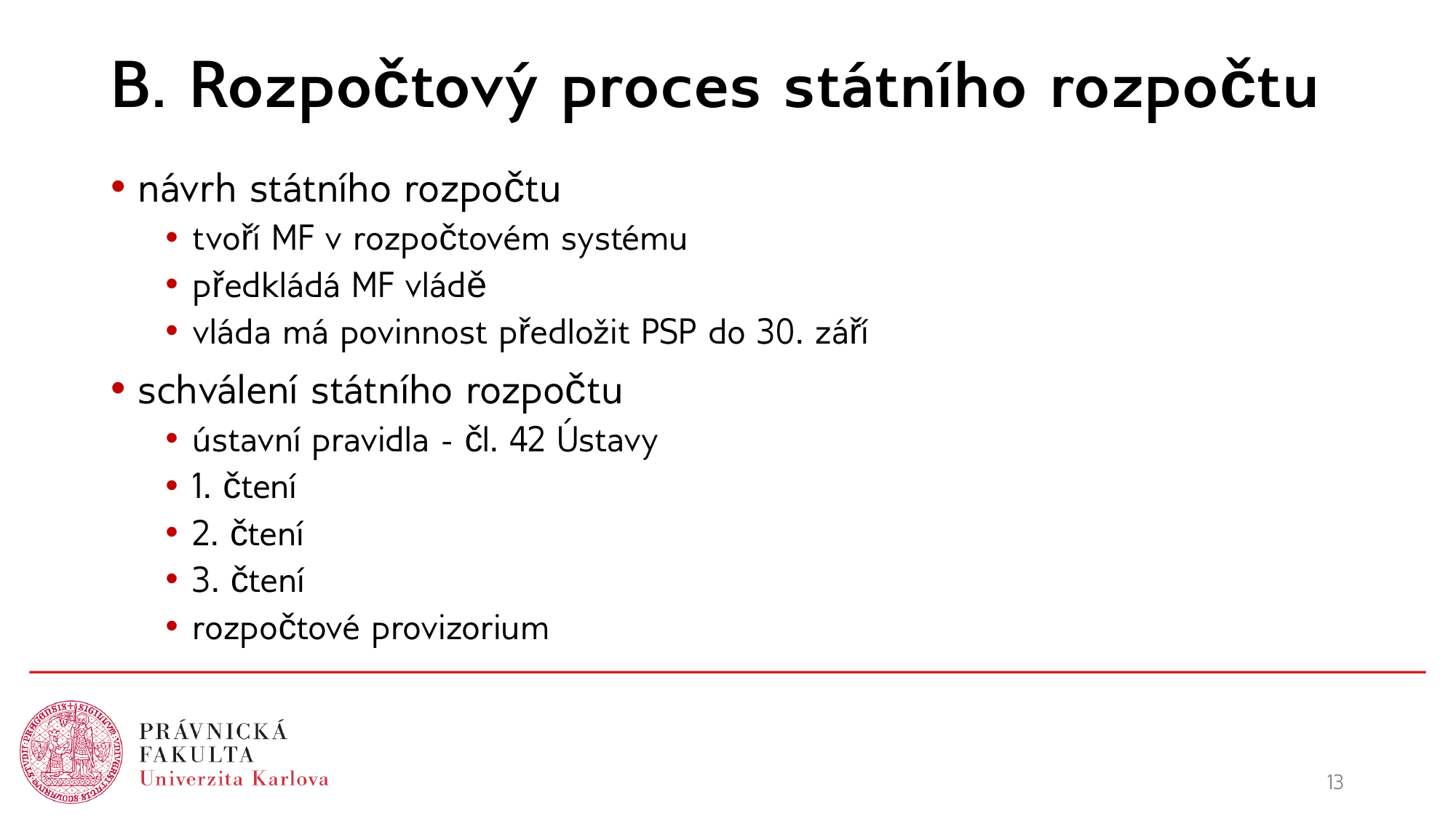

# B. Rozpočtový proces státního rozpočtu
návrh státního rozpočtu
tvoří MF v rozpočtovém systému
předkládá MF vládě
vláda má povinnost předložit PSP do 30. září
schválení státního rozpočtu
ústavní pravidla - čl. 42 Ústavy
1. čtení
2. čtení
3. čtení
rozpočtové provizorium
13